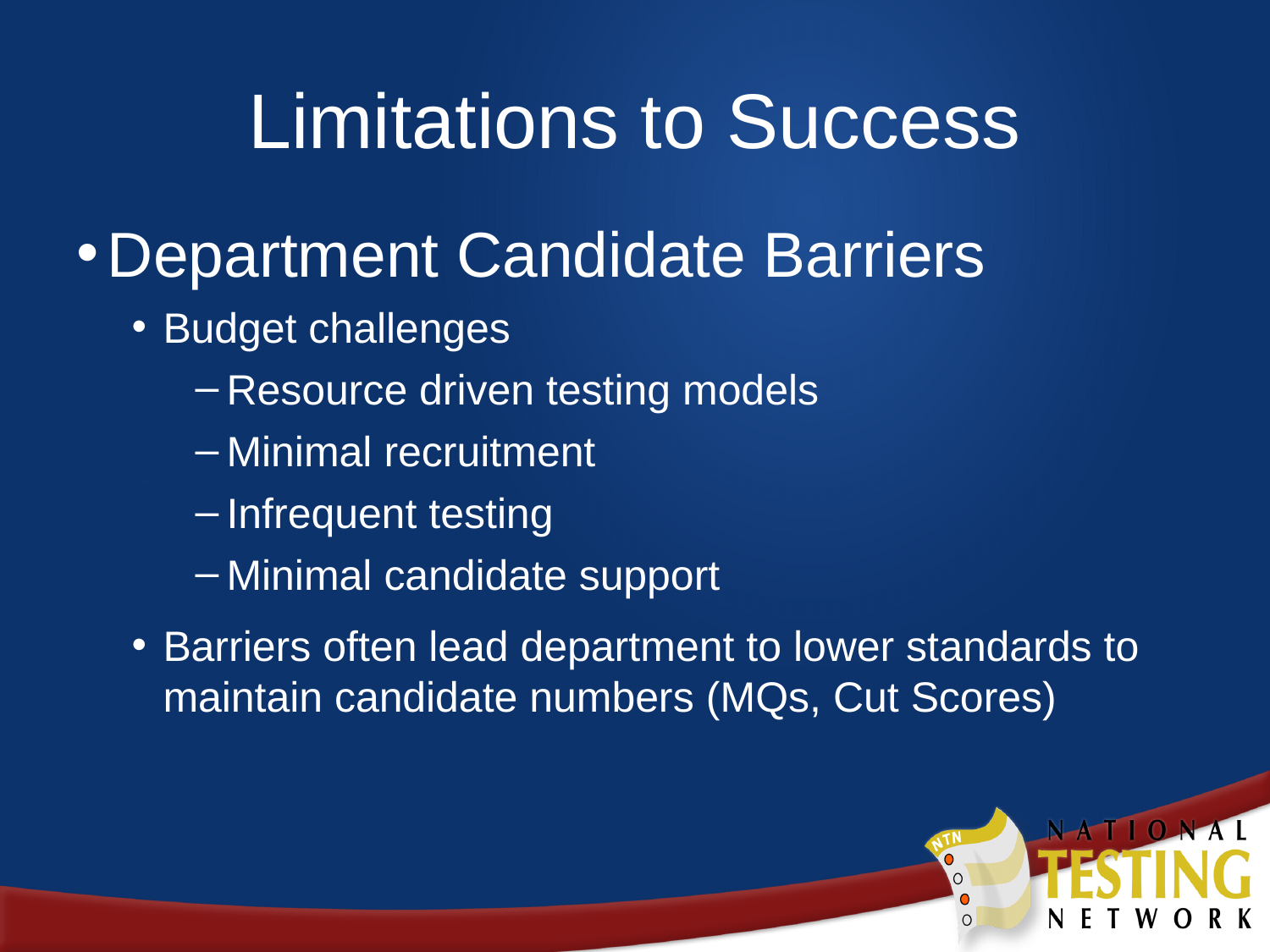

# Limitations to Success
Department Candidate Barriers
Budget challenges
Resource driven testing models
Minimal recruitment
Infrequent testing
Minimal candidate support
Barriers often lead department to lower standards to maintain candidate numbers (MQs, Cut Scores)